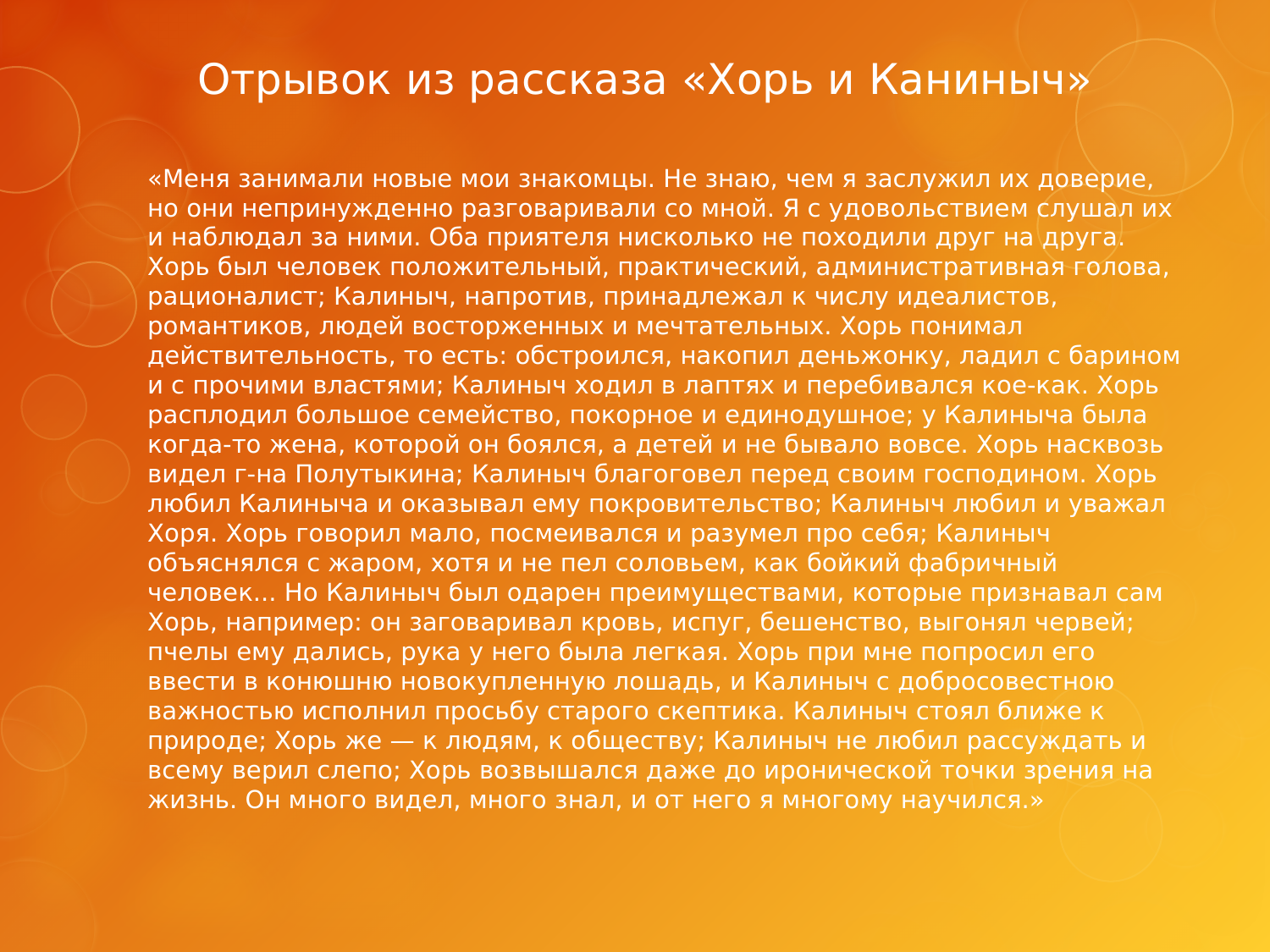

Отрывок из рассказа «Хорь и Каниныч»
«Меня занимали новые мои знакомцы. Не знаю, чем я заслужил их доверие, но они непринужденно разговаривали со мной. Я с удовольствием слушал их и наблюдал за ними. Оба приятеля нисколько не походили друг на друга. Хорь был человек положительный, практический, административная голова, рационалист; Калиныч, напротив, принадлежал к числу идеалистов, романтиков, людей восторженных и мечтательных. Хорь понимал действительность, то есть: обстроился, накопил деньжонку, ладил с барином и с прочими властями; Калиныч ходил в лаптях и перебивался кое-как. Хорь расплодил большое семейство, покорное и единодушное; у Калиныча была когда-то жена, которой он боялся, а детей и не бывало вовсе. Хорь насквозь видел г-на Полутыкина; Калиныч благоговел перед своим господином. Хорь любил Калиныча и оказывал ему покровительство; Калиныч любил и уважал Хоря. Хорь говорил мало, посмеивался и разумел про себя; Калиныч объяснялся с жаром, хотя и не пел соловьем, как бойкий фабричный человек... Но Калиныч был одарен преимуществами, которые признавал сам Хорь, например: он заговаривал кровь, испуг, бешенство, выгонял червей; пчелы ему дались, рука у него была легкая. Хорь при мне попросил его ввести в конюшню новокупленную лошадь, и Калиныч с добросовестною важностью исполнил просьбу старого скептика. Калиныч стоял ближе к природе; Хорь же — к людям, к обществу; Калиныч не любил рассуждать и всему верил слепо; Хорь возвышался даже до иронической точки зрения на жизнь. Он много видел, много знал, и от него я многому научился.»